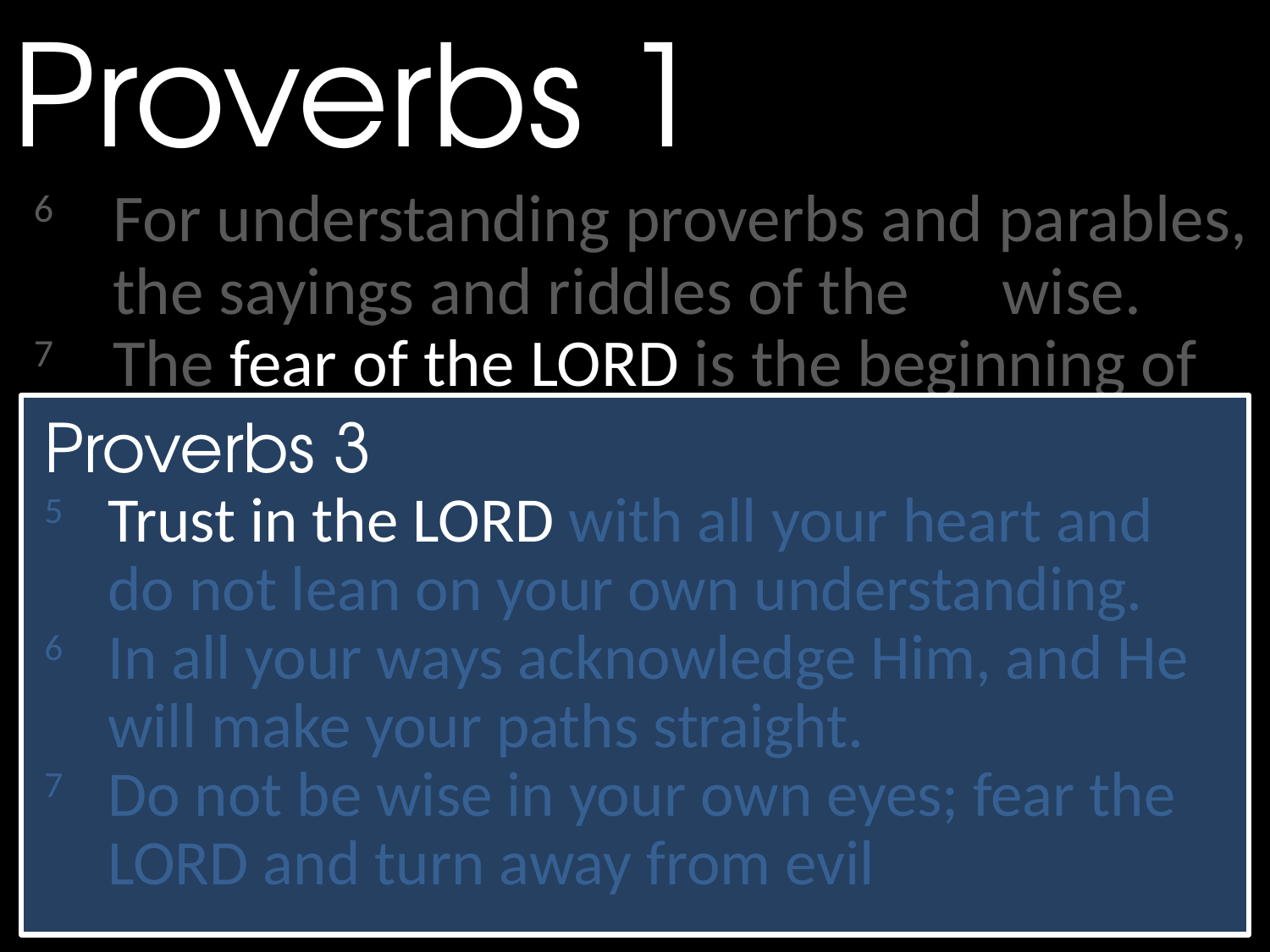

Proverbs 1
6	For understanding proverbs and parables, the sayings and riddles of the 	wise.
7	The fear of the LORD is the beginning of knowledge, but fools despise wisdom and instruction.

Proverbs 3
5	Trust in the LORD with all your heart and do not lean on your own understanding.
6	In all your ways acknowledge Him, and He will make your paths straight.
7	Do not be wise in your own eyes; fear the LORD and turn away from evil
Warren Wiersbe: “It’s not the servile fear of the slave before the master, but the reverential and respectful fear of the child before the parent.”